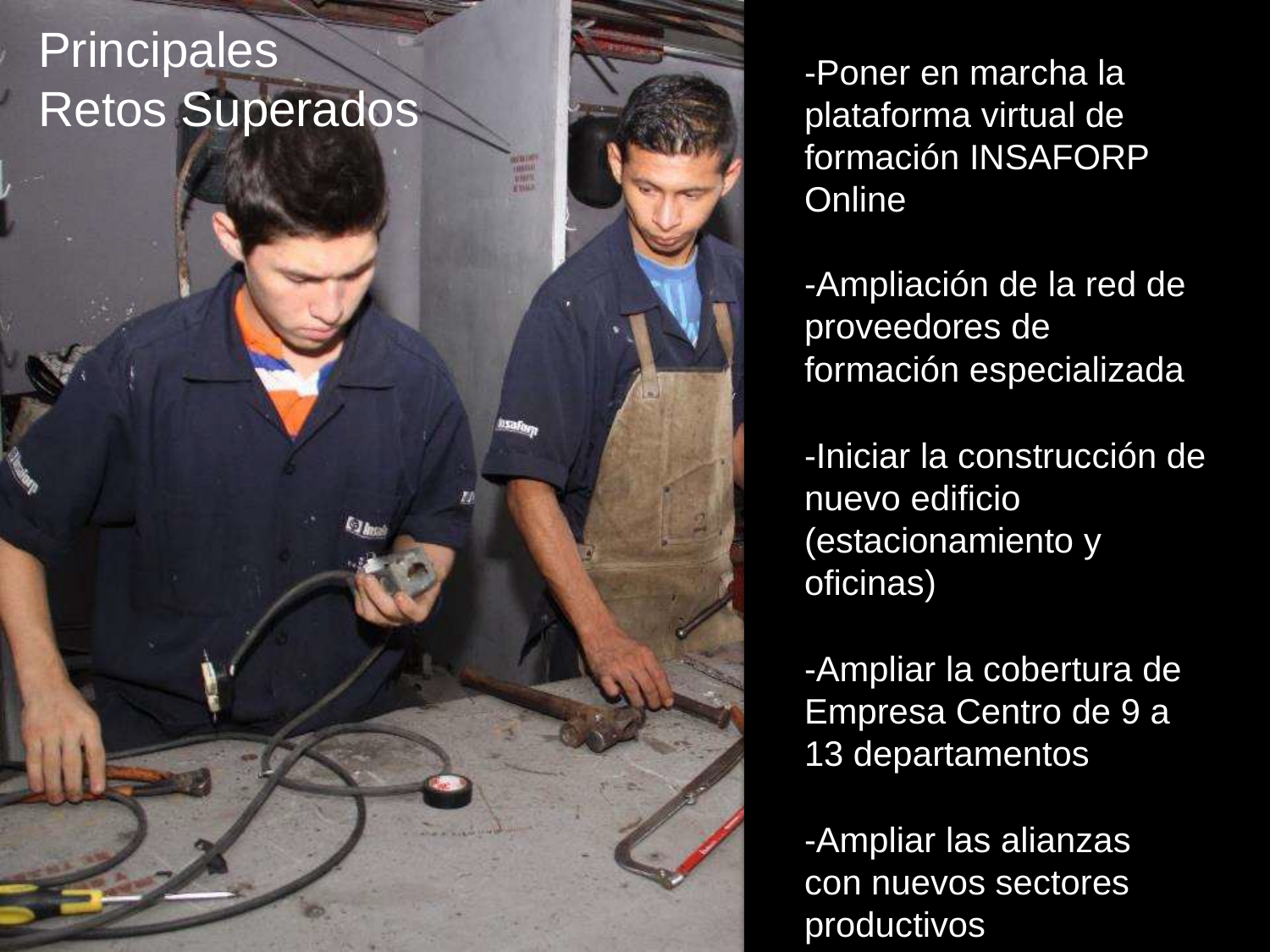

# Principales
Retos Superados
-Poner en marcha la plataforma virtual de formación INSAFORP Online
-Ampliación de la red de proveedores de formación especializada

-Iniciar la construcción de nuevo edificio (estacionamiento y oficinas)

-Ampliar la cobertura de Empresa Centro de 9 a 13 departamentos

-Ampliar las alianzas con nuevos sectores productivos